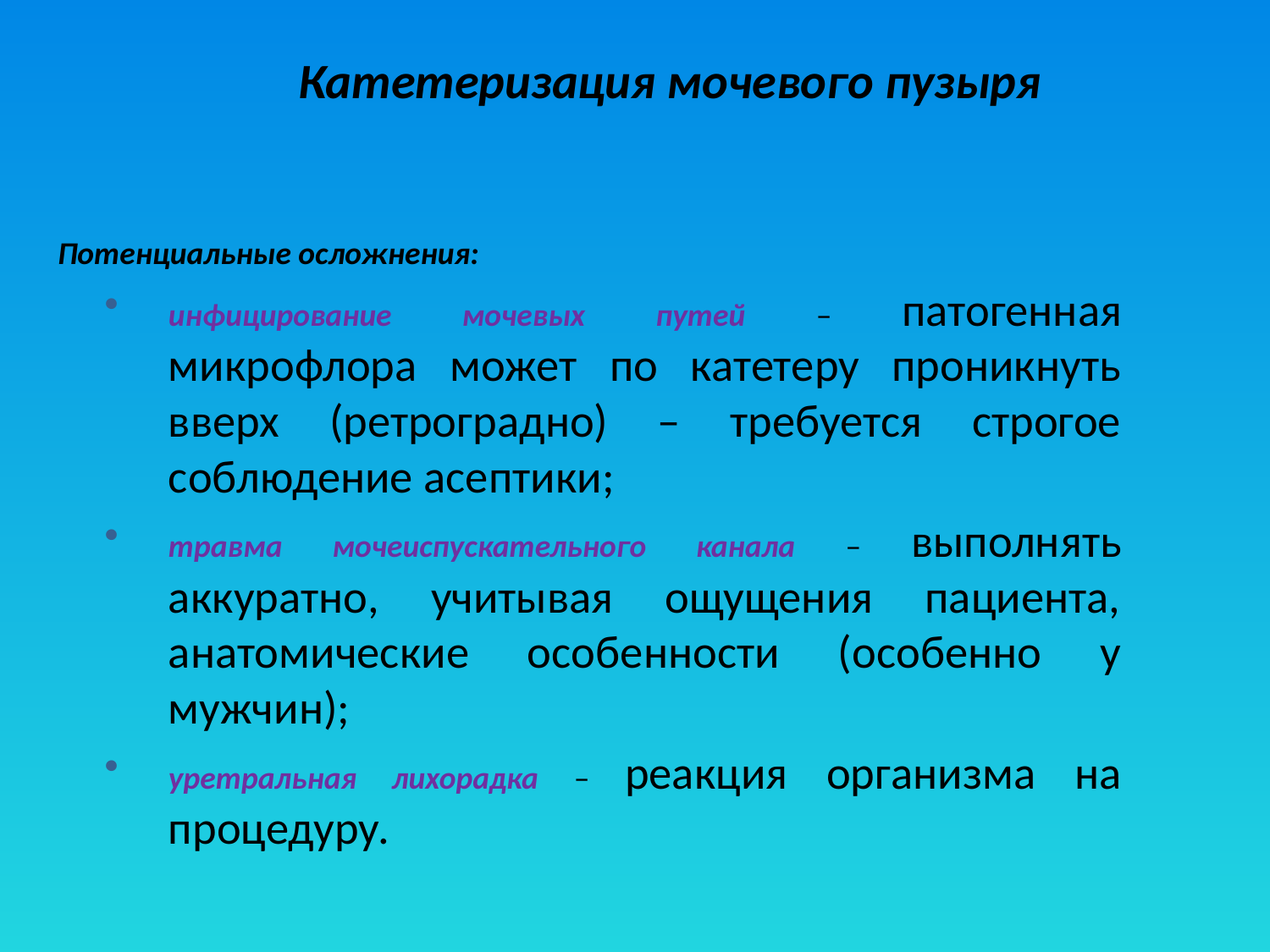

# Катетеризация мочевого пузыря
Потенциальные осложнения:
инфицирование мочевых путей – патогенная микрофлора может по катетеру проникнуть вверх (ретроградно) – требуется строгое соблюдение асептики;
травма мочеиспускательного канала – выполнять аккуратно, учитывая ощущения пациента, анатомические особенности (особенно у мужчин);
уретральная лихорадка – реакция организма на процедуру.